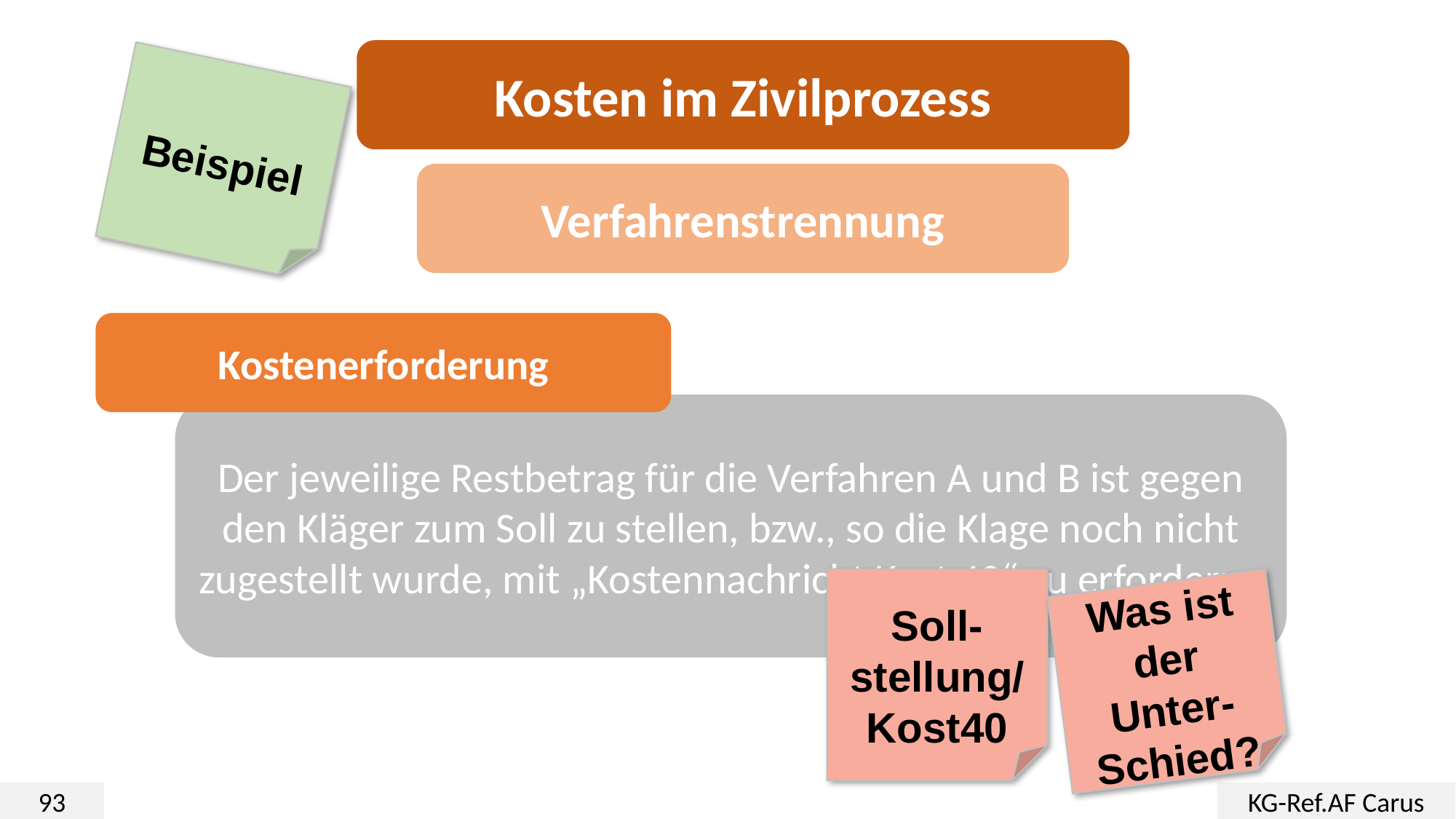

Kosten im Zivilprozess

Beispiel
Verfahrenstrennung
Kostenerforderung
Der jeweilige Restbetrag für die Verfahren A und B ist gegen den Kläger zum Soll zu stellen, bzw., so die Klage noch nicht zugestellt wurde, mit „Kostennachricht Kost 40“ zu erfordern.

Soll-
stellung/
Kost40

Was ist der Unter-
Schied?
93
KG-Ref.AF Carus